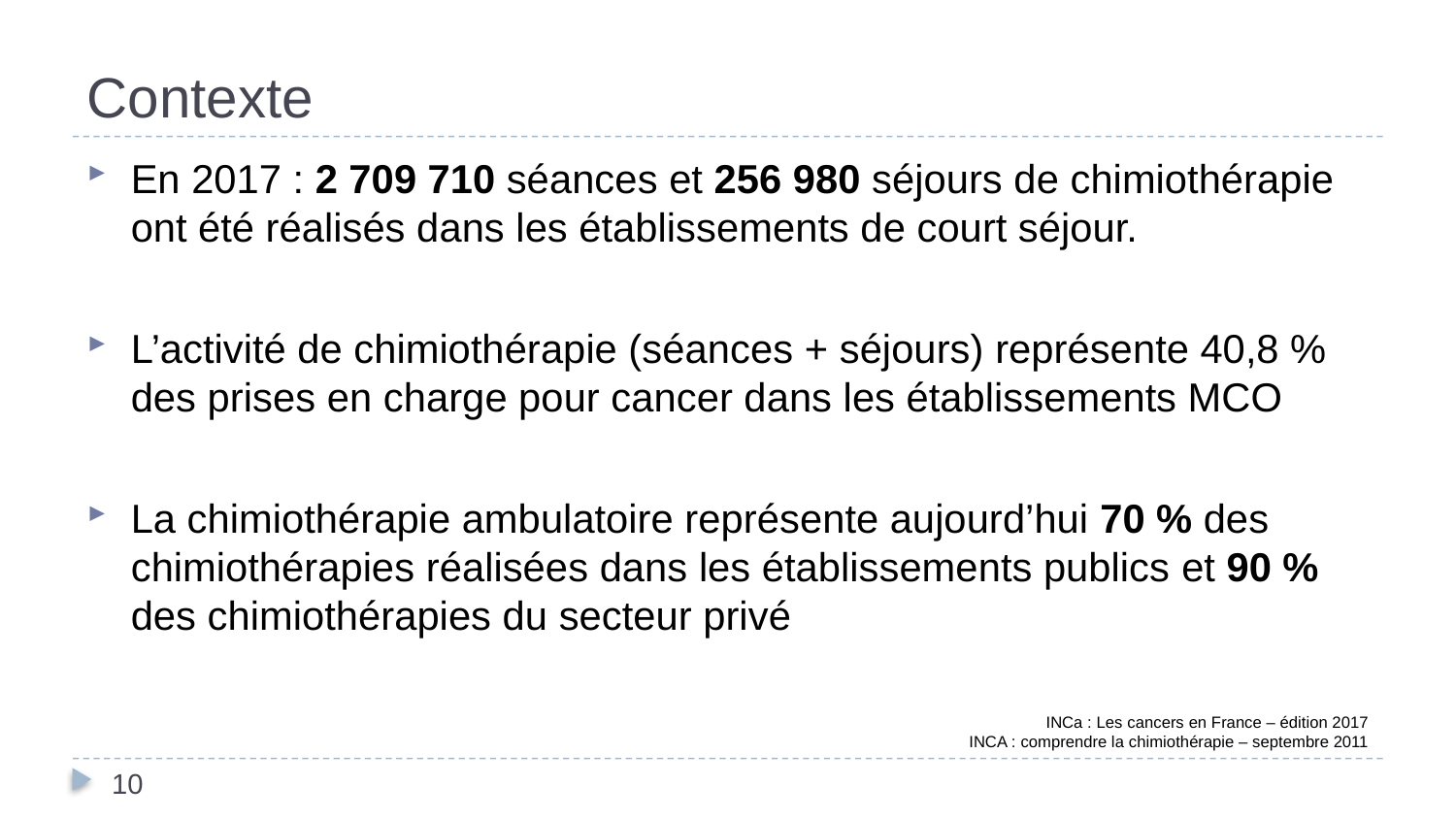

# Contexte
En 2017 : 2 709 710 séances et 256 980 séjours de chimiothérapie ont été réalisés dans les établissements de court séjour.

L’activité de chimiothérapie (séances + séjours) représente 40,8 % des prises en charge pour cancer dans les établissements MCO

La chimiothérapie ambulatoire représente aujourd’hui 70 % des chimiothérapies réalisées dans les établissements publics et 90 % des chimiothérapies du secteur privé
INCa : Les cancers en France – édition 2017
INCA : comprendre la chimiothérapie – septembre 2011
10